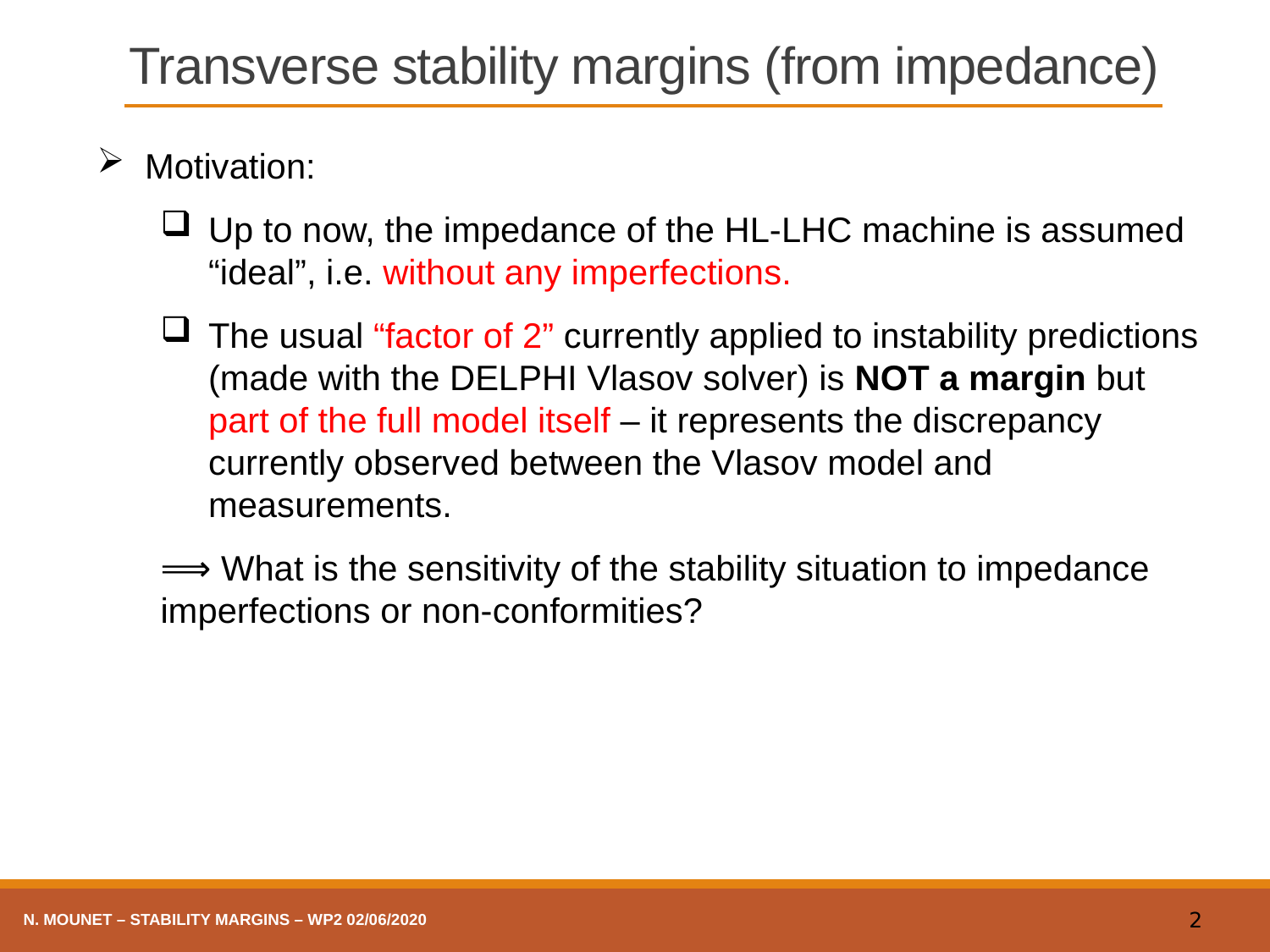

# Transverse stability margins (from impedance)
Motivation:
Up to now, the impedance of the HL-LHC machine is assumed “ideal”, i.e. without any imperfections.
The usual “factor of 2” currently applied to instability predictions (made with the DELPHI Vlasov solver) is NOT a margin but part of the full model itself – it represents the discrepancy currently observed between the Vlasov model and measurements.
⟹ What is the sensitivity of the stability situation to impedance imperfections or non-conformities?
N. Mounet – Stability margins – WP2 02/06/2020